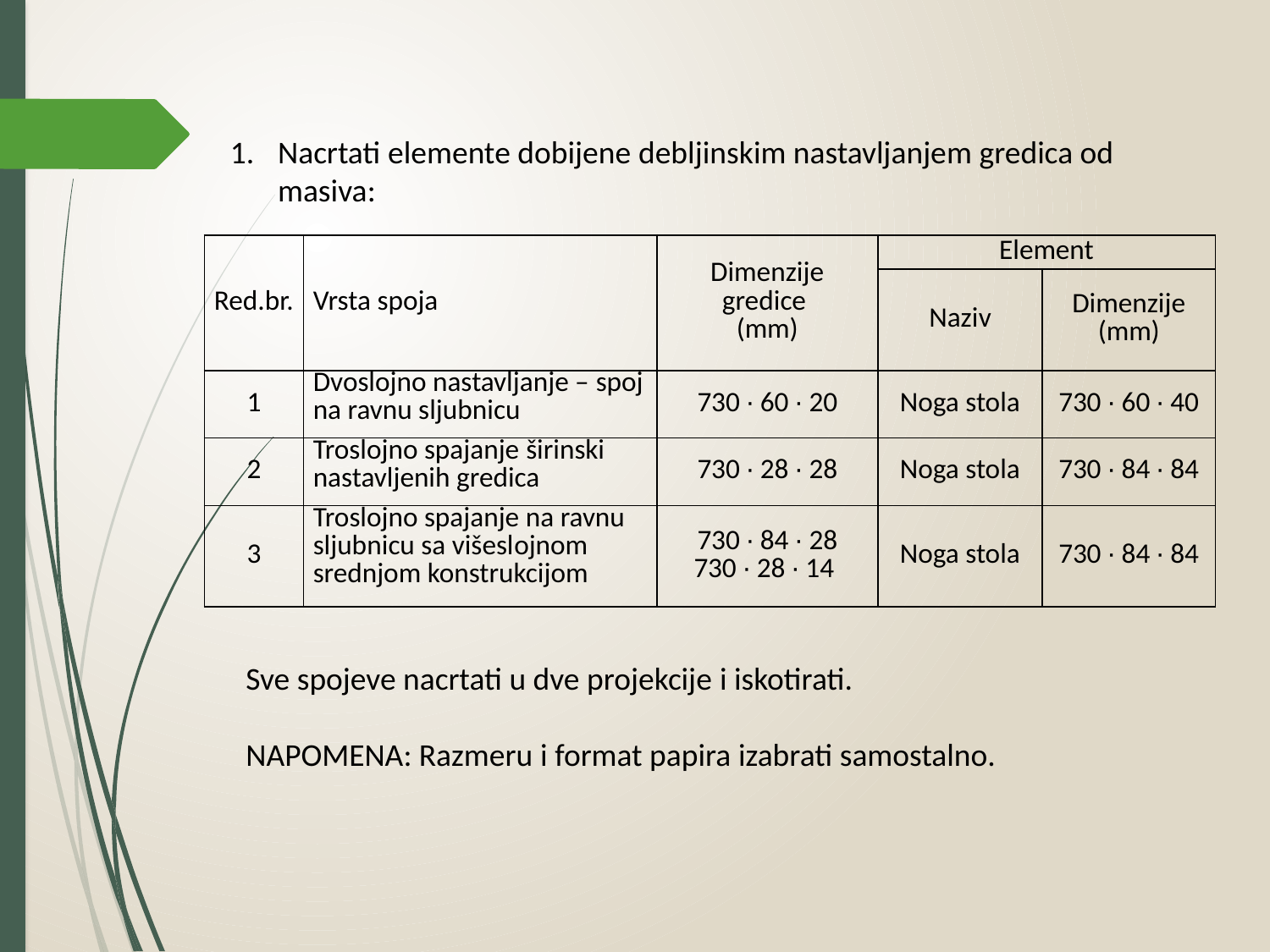

Nacrtati elemente dobijene debljinskim nastavljanjem gredica od masiva:

| Red.br. | Vrsta spoja | Dimenzije gredice (mm) | Element |  |
| --- | --- | --- | --- | --- |
|  |  |  | Naziv | Dimenzije (mm) |
| 1 | Dvoslojno nastavljanje – spoj na ravnu sljubnicu | 730 ∙ 60 ∙ 20 | Noga stola | 730 ∙ 60 ∙ 40 |
| 2 | Troslojno spajanje širinski nastavljenih gredica | 730 ∙ 28 ∙ 28 | Noga stola | 730 ∙ 84 ∙ 84 |
| 3 | Troslojno spajanje na ravnu sljubnicu sa višeslojnom srednjom konstrukcijom | 730 ∙ 84 ∙ 28 730 ∙ 28 ∙ 14 | Noga stola | 730 ∙ 84 ∙ 84 |
Sve spojeve nacrtati u dve projekcije i iskotirati.

NAPOMENA: Razmeru i format papira izabrati samostalno.